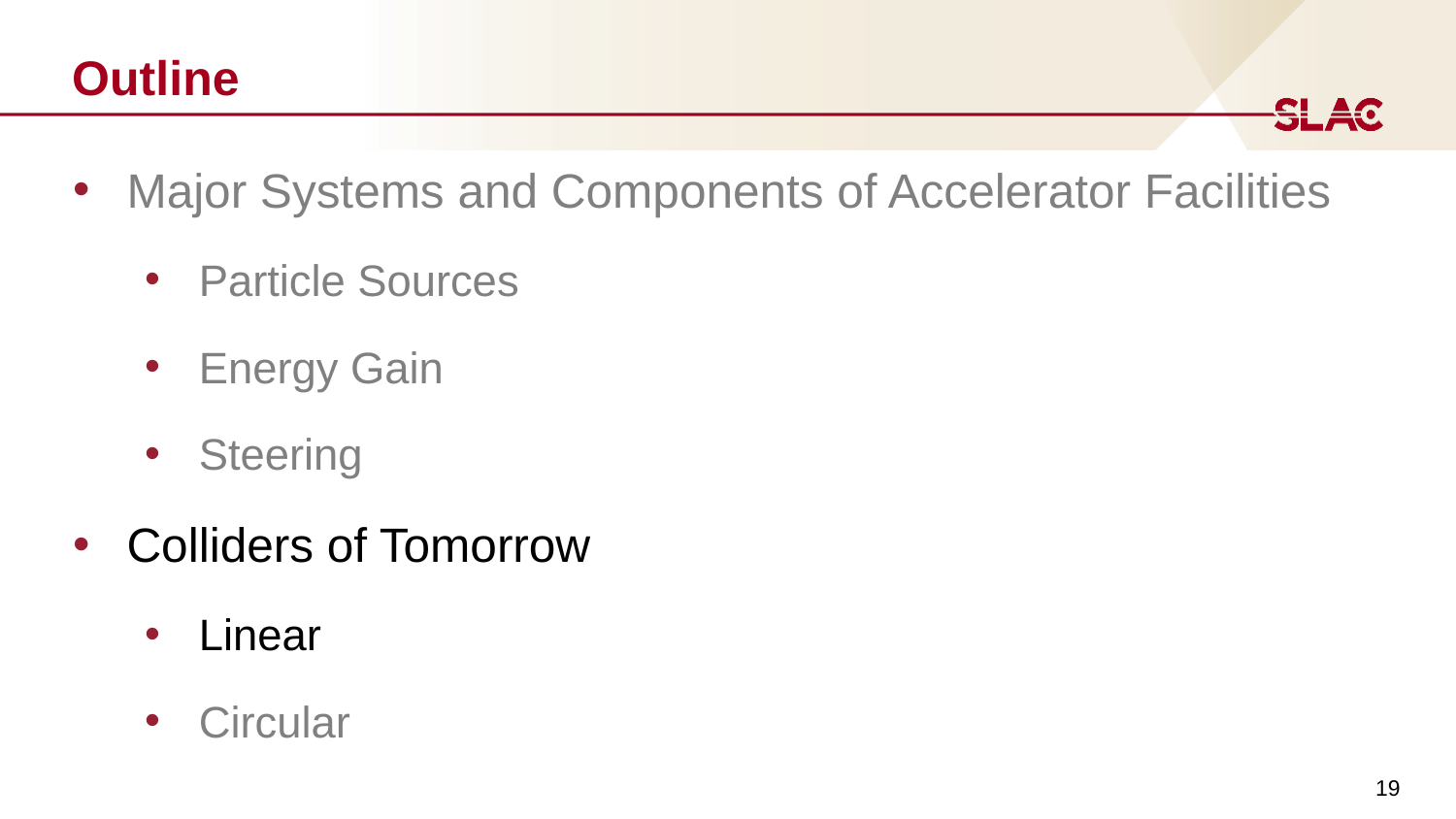

# Outline
Major Systems and Components of Accelerator Facilities
Particle Sources
Energy Gain
Steering
Colliders of Tomorrow
Linear
Circular
19